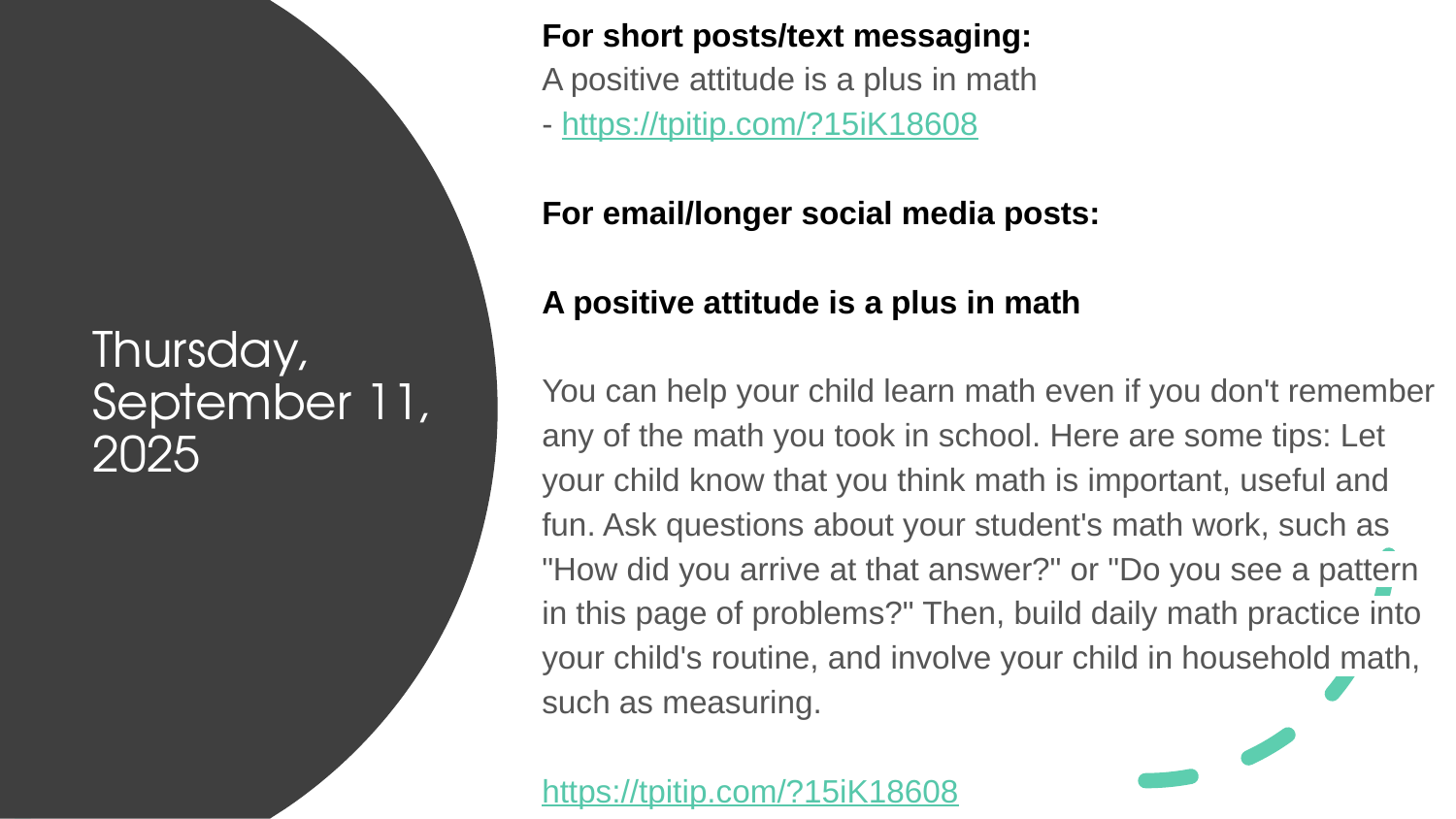

For short posts/text messaging:
A positive attitude is a plus in math
- https://tpitip.com/?15iK18608

For email/longer social media posts:

A positive attitude is a plus in math

You can help your child learn math even if you don't remember any of the math you took in school. Here are some tips: Let your child know that you think math is important, useful and fun. Ask questions about your student's math work, such as "How did you arrive at that answer?" or "Do you see a pattern in this page of problems?" Then, build daily math practice into your child's routine, and involve your child in household math, such as measuring.

https://tpitip.com/?15iK18608
# Thursday, September 11, 2025